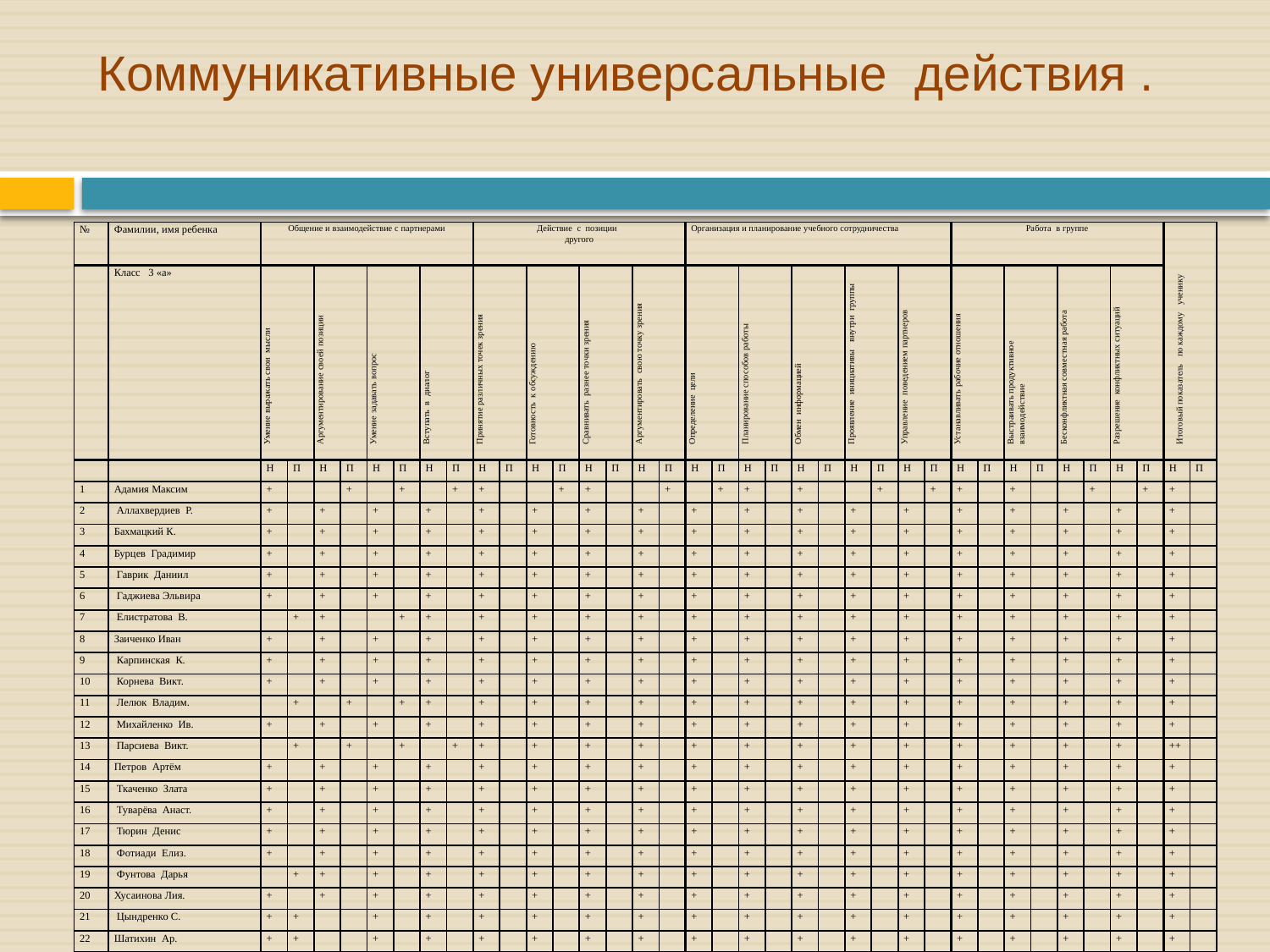

# Коммуникативные универсальные  действия .
| № | Фамилии, имя ребенка | Общение и взаимодействие с партнерами |  |  |  |  |  |  |  | Действие с позиции другого |  |  |  |  |  |  |  | Организация и планирование учебного сотрудничества |  |  |  |  |  |  |  |  |  | Работа в группе |  |  |  |  |  |  |  | Итоговый показатель по каждому ученику |  |
| --- | --- | --- | --- | --- | --- | --- | --- | --- | --- | --- | --- | --- | --- | --- | --- | --- | --- | --- | --- | --- | --- | --- | --- | --- | --- | --- | --- | --- | --- | --- | --- | --- | --- | --- | --- | --- | --- |
|  | Класс 3 «а» | Умение выражать свои мысли |  | Аргументирование своей позиции |  | Умение задавать вопрос |  | Вступать в диалог |  | Принятие различных точек зрения |  | Готовность к обсуждению |  | Сравнивать разнее точки зрения |  | Аргументировать свою точку зрения |  | Определение цели |  | Планирование способов работы |  | Обмен информацией |  | Проявление инициативы внутри группы |  | Управление поведением партнеров |  | Устанавливать рабочие отношения |  | Выстраивать продуктивное взаимодействие |  | Бесконфликтная совместная работа |  | Разрешение конфликтных ситуаций |  |  |  |
|  |  | Н | П | Н | П | Н | П | Н | П | Н | П | Н | П | Н | П | Н | П | Н | П | Н | П | Н | П | Н | П | Н | П | Н | П | Н | П | Н | П | Н | П | Н | П |
| 1 | Адамия Максим | + |  |  | + |  | + |  | + | + |  |  | + | + |  |  | + |  | + | + |  | + |  |  | + |  | + | + |  | + |  |  | + |  | + | + |  |
| 2 | Аллахвердиев Р. | + |  | + |  | + |  | + |  | + |  | + |  | + |  | + |  | + |  | + |  | + |  | + |  | + |  | + |  | + |  | + |  | + |  | + |  |
| 3 | Бахмацкий К. | + |  | + |  | + |  | + |  | + |  | + |  | + |  | + |  | + |  | + |  | + |  | + |  | + |  | + |  | + |  | + |  | + |  | + |  |
| 4 | Бурцев Градимир | + |  | + |  | + |  | + |  | + |  | + |  | + |  | + |  | + |  | + |  | + |  | + |  | + |  | + |  | + |  | + |  | + |  | + |  |
| 5 | Гаврик Даниил | + |  | + |  | + |  | + |  | + |  | + |  | + |  | + |  | + |  | + |  | + |  | + |  | + |  | + |  | + |  | + |  | + |  | + |  |
| 6 | Гаджиева Эльвира | + |  | + |  | + |  | + |  | + |  | + |  | + |  | + |  | + |  | + |  | + |  | + |  | + |  | + |  | + |  | + |  | + |  | + |  |
| 7 | Елистратова В. |  | + | + |  |  | + | + |  | + |  | + |  | + |  | + |  | + |  | + |  | + |  | + |  | + |  | + |  | + |  | + |  | + |  | + |  |
| 8 | Заиченко Иван | + |  | + |  | + |  | + |  | + |  | + |  | + |  | + |  | + |  | + |  | + |  | + |  | + |  | + |  | + |  | + |  | + |  | + |  |
| 9 | Карпинская К. | + |  | + |  | + |  | + |  | + |  | + |  | + |  | + |  | + |  | + |  | + |  | + |  | + |  | + |  | + |  | + |  | + |  | + |  |
| 10 | Корнева Викт. | + |  | + |  | + |  | + |  | + |  | + |  | + |  | + |  | + |  | + |  | + |  | + |  | + |  | + |  | + |  | + |  | + |  | + |  |
| 11 | Лелюк Владим. |  | + |  | + |  | + | + |  | + |  | + |  | + |  | + |  | + |  | + |  | + |  | + |  | + |  | + |  | + |  | + |  | + |  | + |  |
| 12 | Михайленко Ив. | + |  | + |  | + |  | + |  | + |  | + |  | + |  | + |  | + |  | + |  | + |  | + |  | + |  | + |  | + |  | + |  | + |  | + |  |
| 13 | Парсиева Викт. |  | + |  | + |  | + |  | + | + |  | + |  | + |  | + |  | + |  | + |  | + |  | + |  | + |  | + |  | + |  | + |  | + |  | ++ |  |
| 14 | Петров Артём | + |  | + |  | + |  | + |  | + |  | + |  | + |  | + |  | + |  | + |  | + |  | + |  | + |  | + |  | + |  | + |  | + |  | + |  |
| 15 | Ткаченко Злата | + |  | + |  | + |  | + |  | + |  | + |  | + |  | + |  | + |  | + |  | + |  | + |  | + |  | + |  | + |  | + |  | + |  | + |  |
| 16 | Туварёва Анаст. | + |  | + |  | + |  | + |  | + |  | + |  | + |  | + |  | + |  | + |  | + |  | + |  | + |  | + |  | + |  | + |  | + |  | + |  |
| 17 | Тюрин Денис | + |  | + |  | + |  | + |  | + |  | + |  | + |  | + |  | + |  | + |  | + |  | + |  | + |  | + |  | + |  | + |  | + |  | + |  |
| 18 | Фотиади Елиз. | + |  | + |  | + |  | + |  | + |  | + |  | + |  | + |  | + |  | + |  | + |  | + |  | + |  | + |  | + |  | + |  | + |  | + |  |
| 19 | Фунтова Дарья |  | + | + |  | + |  | + |  | + |  | + |  | + |  | + |  | + |  | + |  | + |  | + |  | + |  | + |  | + |  | + |  | + |  | + |  |
| 20 | Хусаинова Лия. | + |  | + |  | + |  | + |  | + |  | + |  | + |  | + |  | + |  | + |  | + |  | + |  | + |  | + |  | + |  | + |  | + |  | + |  |
| 21 | Цындренко С. | + | + |  |  | + |  | + |  | + |  | + |  | + |  | + |  | + |  | + |  | + |  | + |  | + |  | + |  | + |  | + |  | + |  | + |  |
| 22 | Шатихин Ар. | + | + |  |  | + |  | + |  | + |  | + |  | + |  | + |  | + |  | + |  | + |  | + |  | + |  | + |  | + |  | + |  | + |  | + |  |
| 23 | Шраменко Вл. | + | + |  |  | + |  | + |  | + |  | + |  | + |  | + |  | + |  | + |  | + |  | + |  | + |  | + |  | + |  | + |  | + |  | + |  |